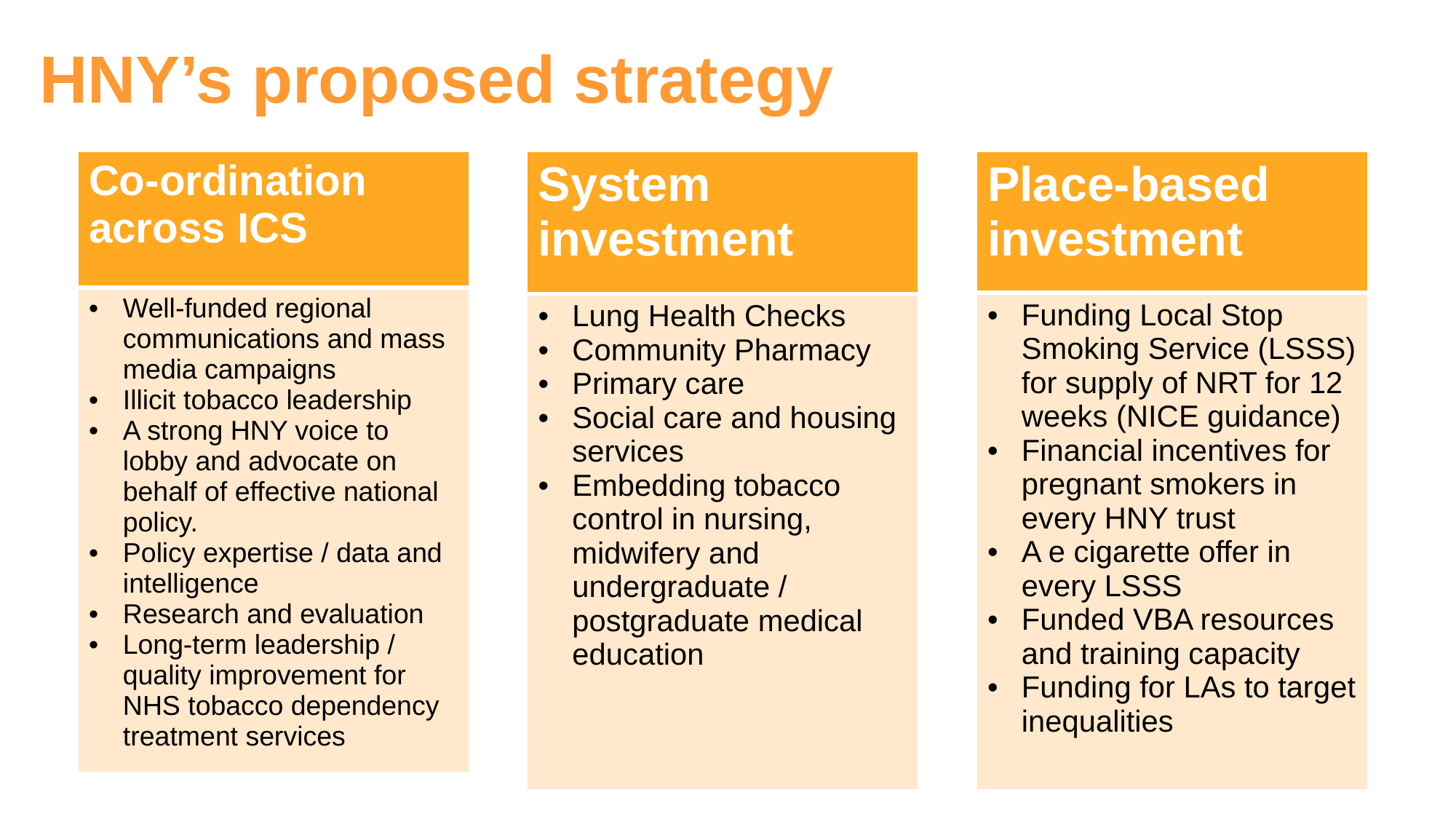

HNY’s proposed strategy
| Place-based investment |
| --- |
| Funding Local Stop Smoking Service (LSSS) for supply of NRT for 12 weeks (NICE guidance) Financial incentives for pregnant smokers in every HNY trust A e cigarette offer in every LSSS Funded VBA resources and training capacity Funding for LAs to target inequalities |
| Co-ordination across ICS |
| --- |
| Well-funded regional communications and mass media campaigns Illicit tobacco leadership A strong HNY voice to lobby and advocate on behalf of effective national policy. Policy expertise / data and intelligence Research and evaluation Long-term leadership / quality improvement for NHS tobacco dependency treatment services |
| System investment |
| --- |
| Lung Health Checks Community Pharmacy Primary care Social care and housing services Embedding tobacco control in nursing, midwifery and undergraduate / postgraduate medical education |